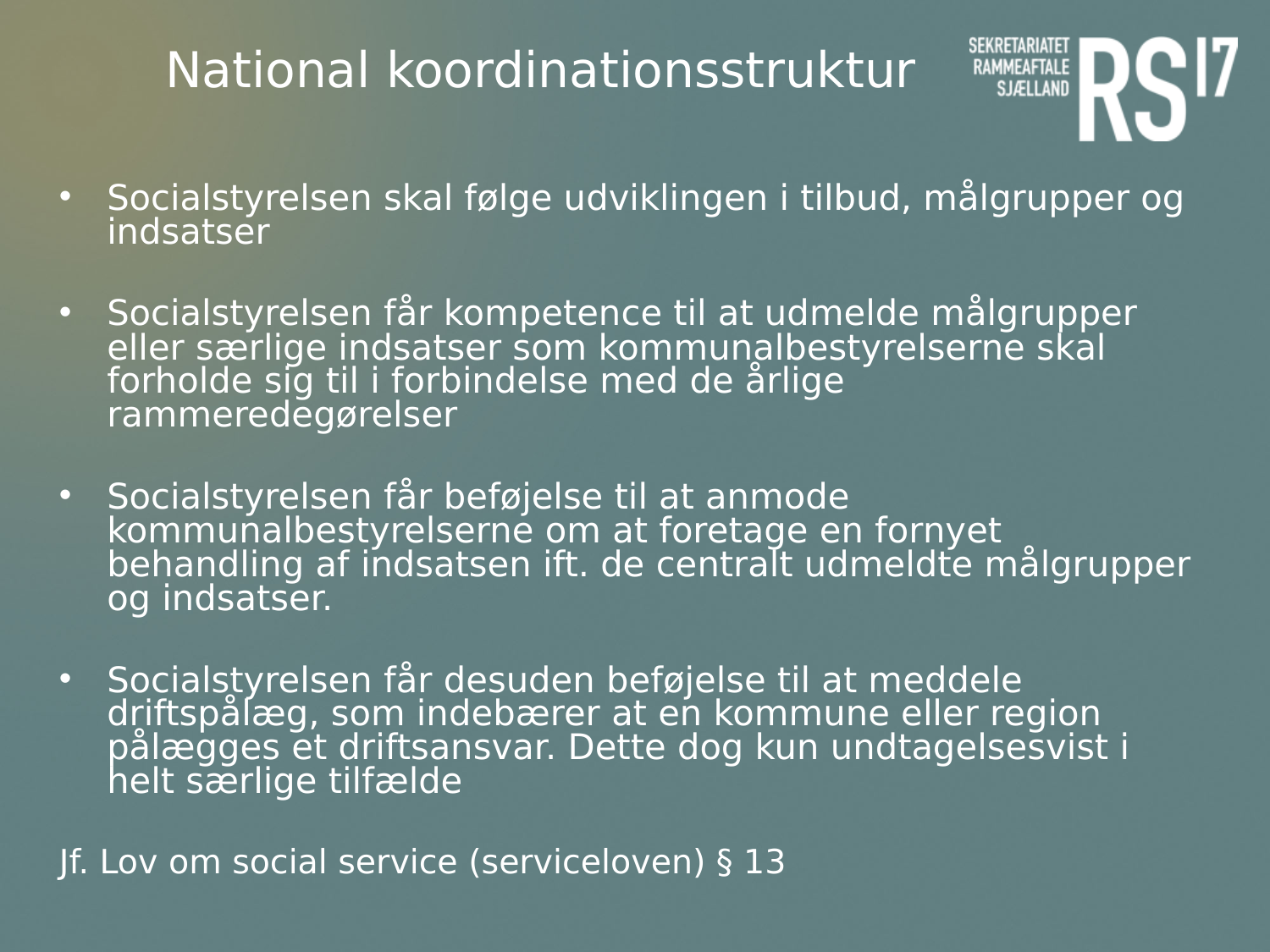

# National koordinationsstruktur
Socialstyrelsen skal følge udviklingen i tilbud, målgrupper og indsatser

Socialstyrelsen får kompetence til at udmelde målgrupper eller særlige indsatser som kommunalbestyrelserne skal forholde sig til i forbindelse med de årlige rammeredegørelser

Socialstyrelsen får beføjelse til at anmode kommunalbestyrelserne om at foretage en fornyet behandling af indsatsen ift. de centralt udmeldte målgrupper og indsatser.

Socialstyrelsen får desuden beføjelse til at meddele driftspålæg, som indebærer at en kommune eller region pålægges et driftsansvar. Dette dog kun undtagelsesvist i helt særlige tilfælde

Jf. Lov om social service (serviceloven) § 13